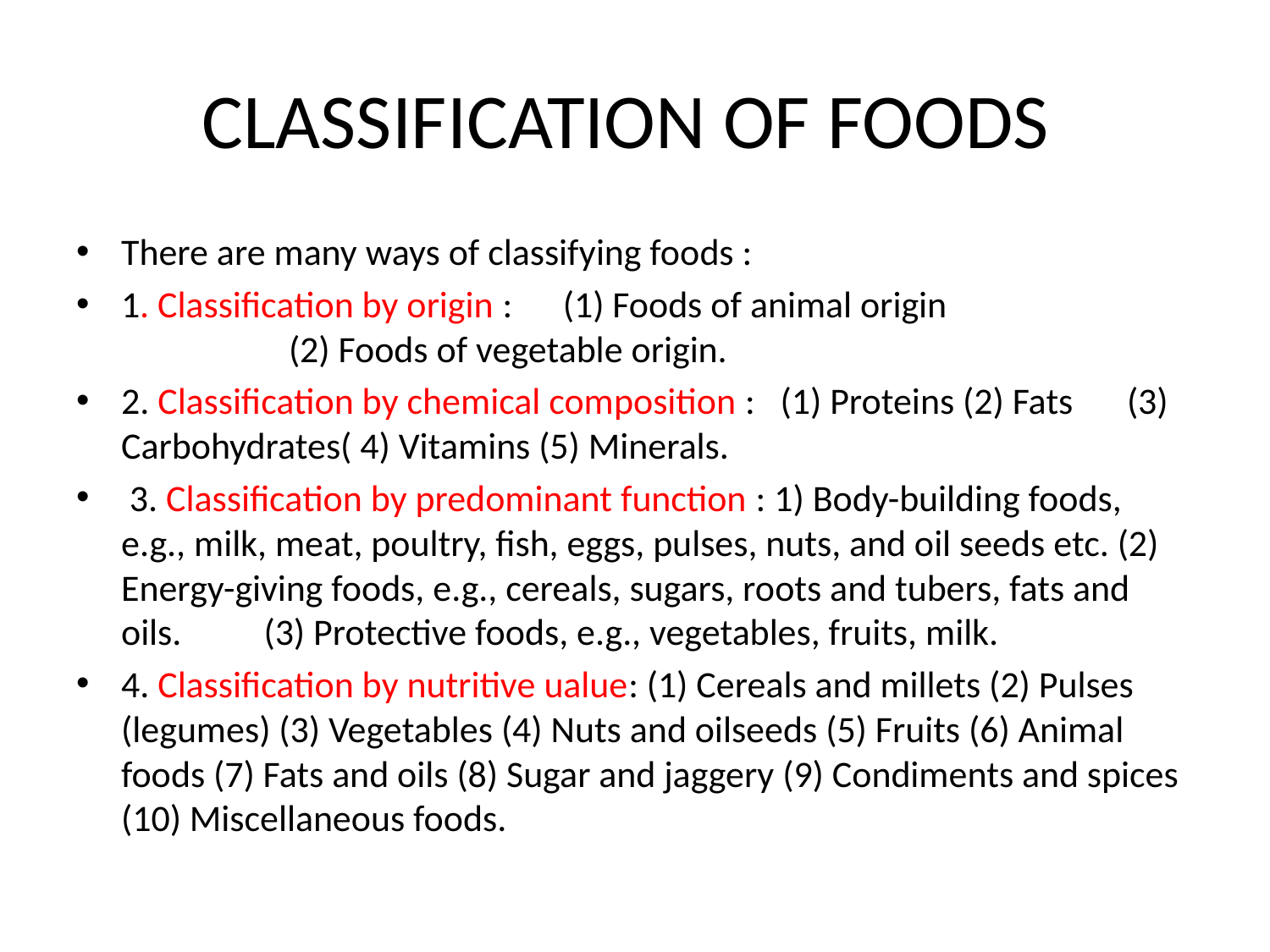

# CLASSIFICATION OF FOODS
There are many ways of classifying foods :
1. Classification by origin :      (1) Foods of animal origin                                              				(2) Foods of vegetable origin.
2. Classification by chemical composition :   (1) Proteins (2) Fats			(3) Carbohydrates( 4) Vitamins (5) Minerals.
 3. Classification by predominant function : 1) Body-building foods, e.g., milk, meat, poultry, fish, eggs, pulses, nuts, and oil seeds etc. (2) Energy-giving foods, e.g., cereals, sugars, roots and tubers, fats and oils. 							       (3) Protective foods, e.g., vegetables, fruits, milk.
4. Classification by nutritive ualue: (1) Cereals and millets (2) Pulses (legumes) (3) Vegetables (4) Nuts and oilseeds (5) Fruits (6) Animal foods (7) Fats and oils (8) Sugar and jaggery (9) Condiments and spices (10) Miscellaneous foods.